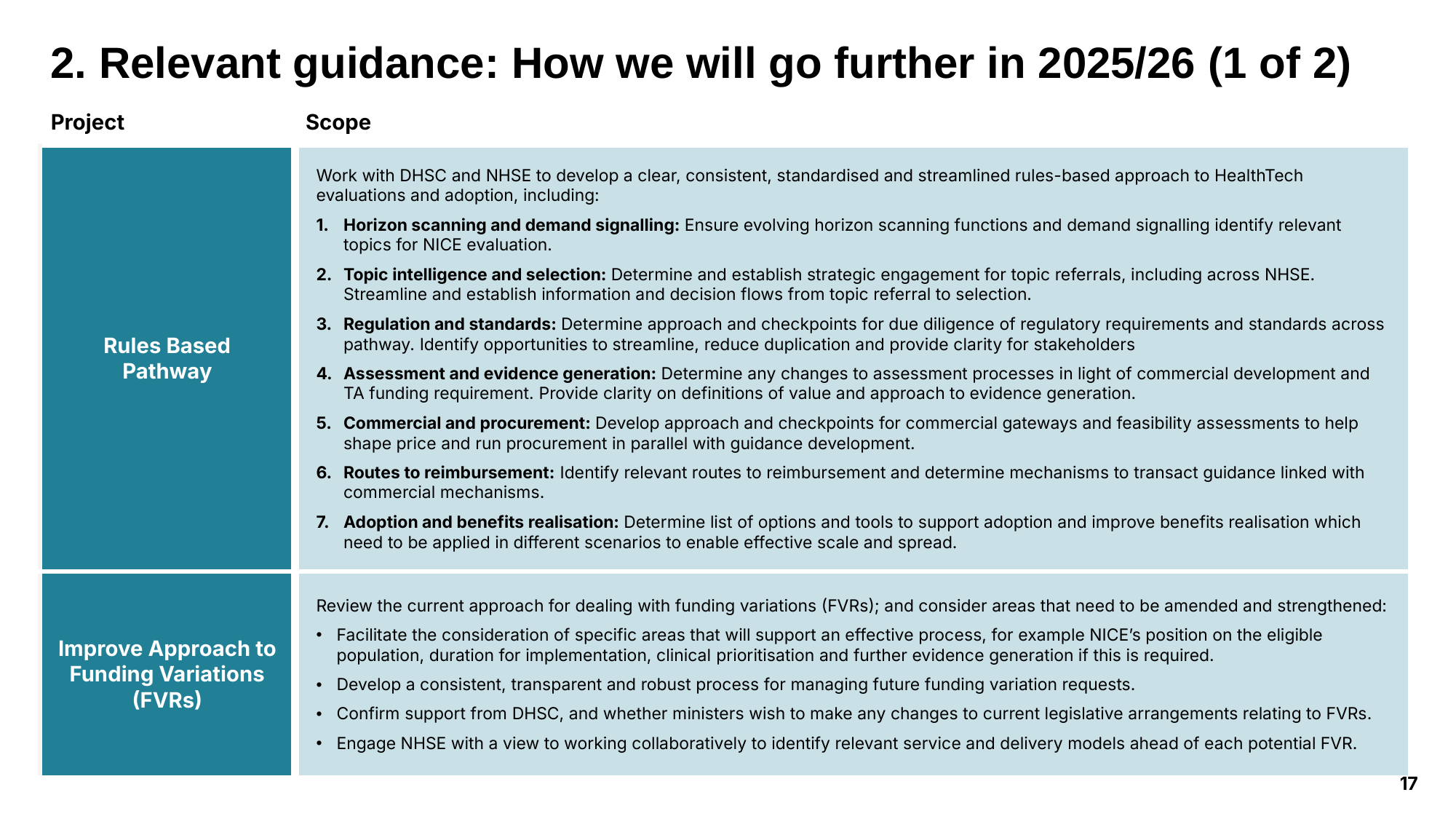

# 2. Relevant guidance: How we will go further in 2025/26 (1 of 2)
| Project | Scope |
| --- | --- |
| Rules Based Pathway | Work with DHSC and NHSE to develop a clear, consistent, standardised and streamlined rules-based approach to HealthTech evaluations and adoption, including: Horizon scanning and demand signalling: Ensure evolving horizon scanning functions and demand signalling identify relevant topics for NICE evaluation. Topic intelligence and selection: Determine and establish strategic engagement for topic referrals, including across NHSE. Streamline and establish information and decision flows from topic referral to selection. Regulation and standards: Determine approach and checkpoints for due diligence of regulatory requirements and standards across pathway. Identify opportunities to streamline, reduce duplication and provide clarity for stakeholders Assessment and evidence generation: Determine any changes to assessment processes in light of commercial development and TA funding requirement. Provide clarity on definitions of value and approach to evidence generation. Commercial and procurement: Develop approach and checkpoints for commercial gateways and feasibility assessments to help shape price and run procurement in parallel with guidance development. Routes to reimbursement: Identify relevant routes to reimbursement and determine mechanisms to transact guidance linked with commercial mechanisms. Adoption and benefits realisation: Determine list of options and tools to support adoption and improve benefits realisation which need to be applied in different scenarios to enable effective scale and spread. |
| Improve Approach to Funding Variations (FVRs) | Review the current approach for dealing with funding variations (FVRs); and consider areas that need to be amended and strengthened: Facilitate the consideration of specific areas that will support an effective process, for example NICE’s position on the eligible population, duration for implementation, clinical prioritisation and further evidence generation if this is required. Develop a consistent, transparent and robust process for managing future funding variation requests.  Confirm support from DHSC, and whether ministers wish to make any changes to current legislative arrangements relating to FVRs. Engage NHSE with a view to working collaboratively to identify relevant service and delivery models ahead of each potential FVR. |
17